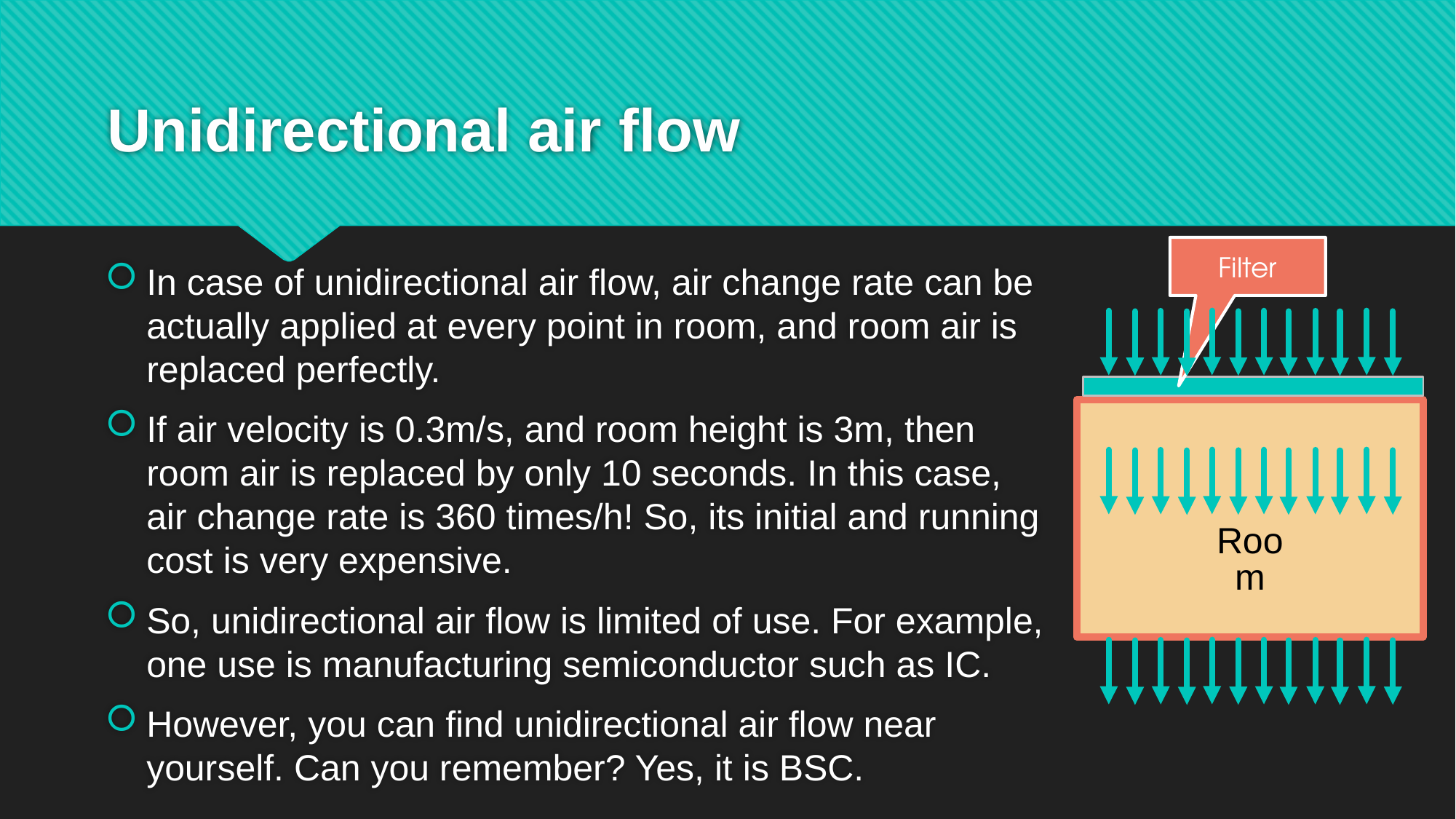

# Unidirectional air flow
In case of unidirectional air flow, air change rate can be actually applied at every point in room, and room air is replaced perfectly.
If air velocity is 0.3m/s, and room height is 3m, then room air is replaced by only 10 seconds. In this case, air change rate is 360 times/h! So, its initial and running cost is very expensive.
So, unidirectional air flow is limited of use. For example, one use is manufacturing semiconductor such as IC.
However, you can find unidirectional air flow near yourself. Can you remember? Yes, it is BSC.
Filter

Room